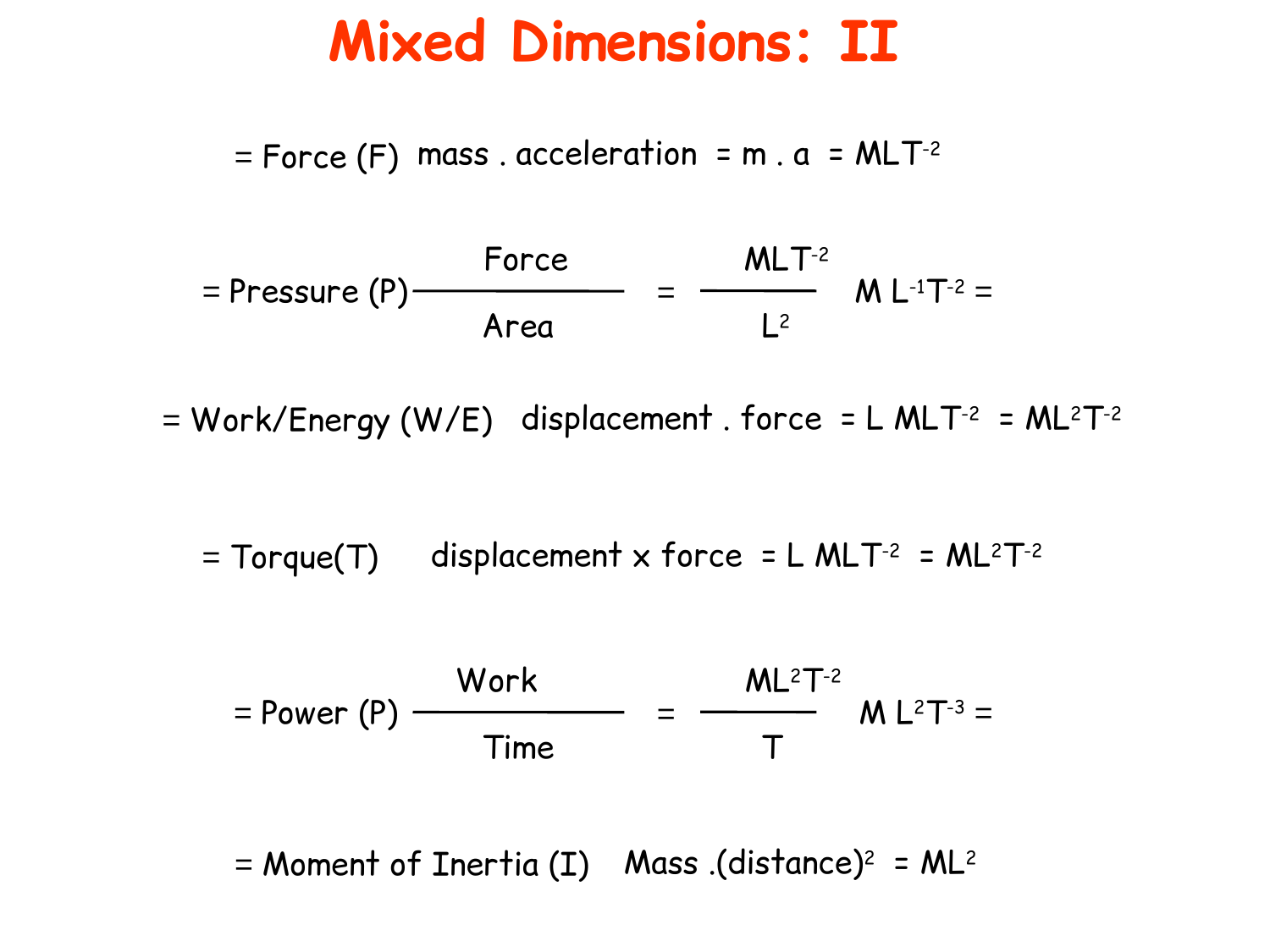

Mixed Dimensions: II
mass . acceleration  = m . a  = MLT-2
Force (F) =
Force
Area
MLT-2
L2
=
Pressure (P) =
= M L-1T-2
displacement . force  = L MLT-2  = ML2T-2
Work/Energy (W/E) =
displacement x force  = L MLT-2  = ML2T-2
Torque(T) =
Work
Time
ML2T-2
T
=
Power (P) =
= M L2T-3
Mass .(distance)2  = ML2
Moment of Inertia (I) =